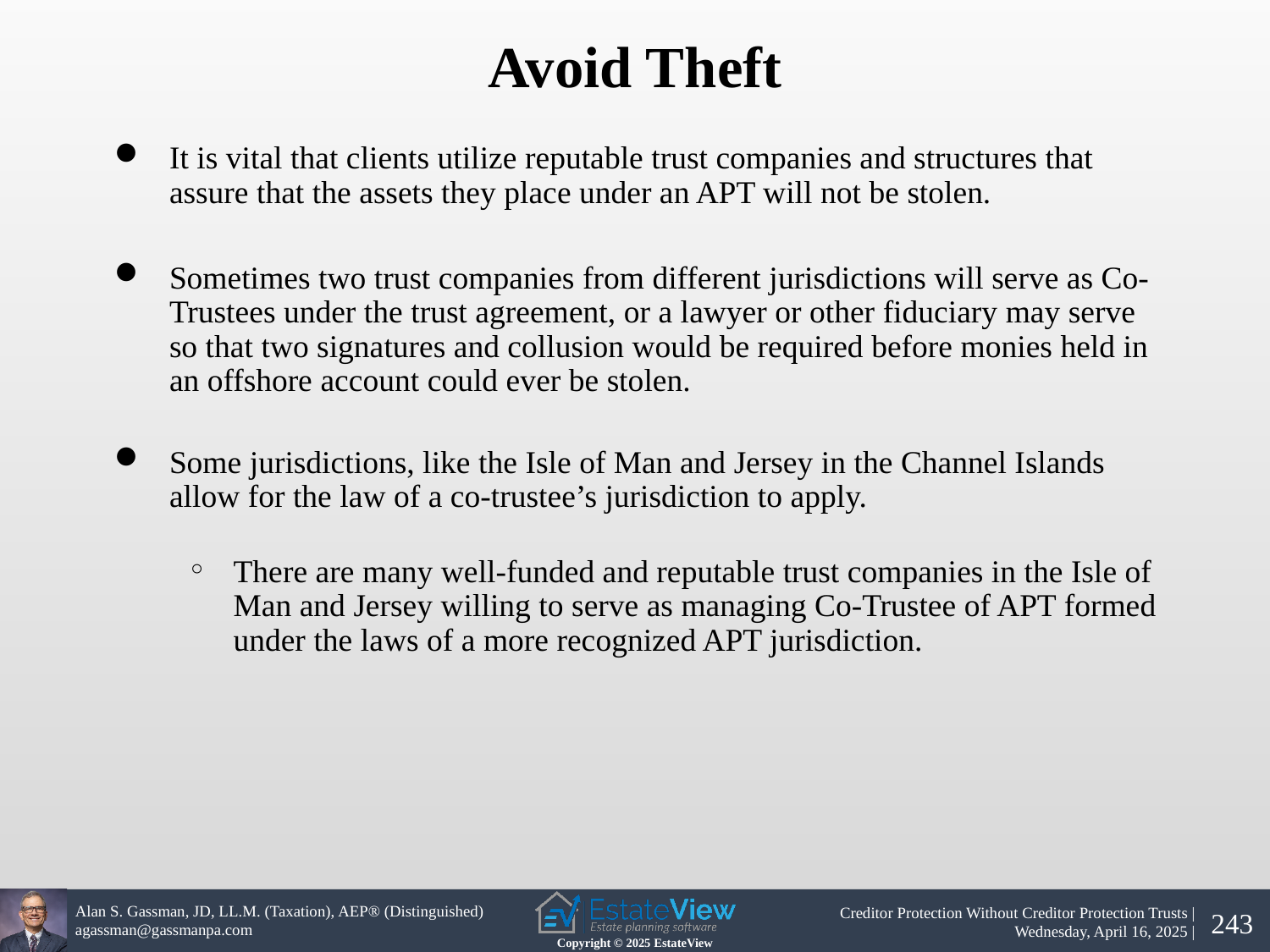

Avoid Theft
It is vital that clients utilize reputable trust companies and structures that assure that the assets they place under an APT will not be stolen.
Sometimes two trust companies from different jurisdictions will serve as Co-Trustees under the trust agreement, or a lawyer or other fiduciary may serve so that two signatures and collusion would be required before monies held in an offshore account could ever be stolen.
Some jurisdictions, like the Isle of Man and Jersey in the Channel Islands allow for the law of a co-trustee’s jurisdiction to apply.
There are many well-funded and reputable trust companies in the Isle of Man and Jersey willing to serve as managing Co-Trustee of APT formed under the laws of a more recognized APT jurisdiction.